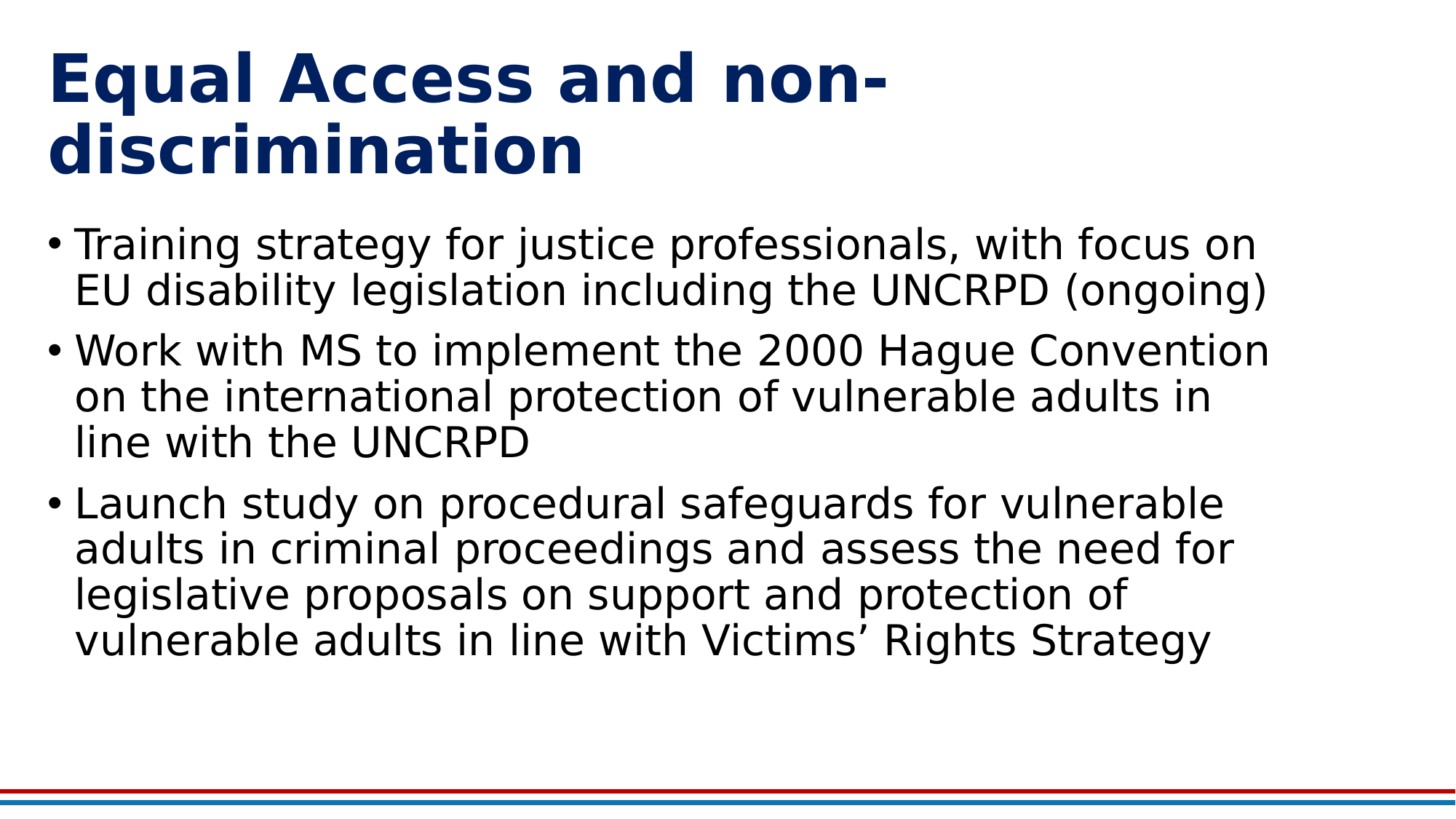

# Equal Access and non-discrimination
Training strategy for justice professionals, with focus on EU disability legislation including the UNCRPD (ongoing)
Work with MS to implement the 2000 Hague Convention on the international protection of vulnerable adults in line with the UNCRPD
Launch study on procedural safeguards for vulnerable adults in criminal proceedings and assess the need for legislative proposals on support and protection of vulnerable adults in line with Victims’ Rights Strategy